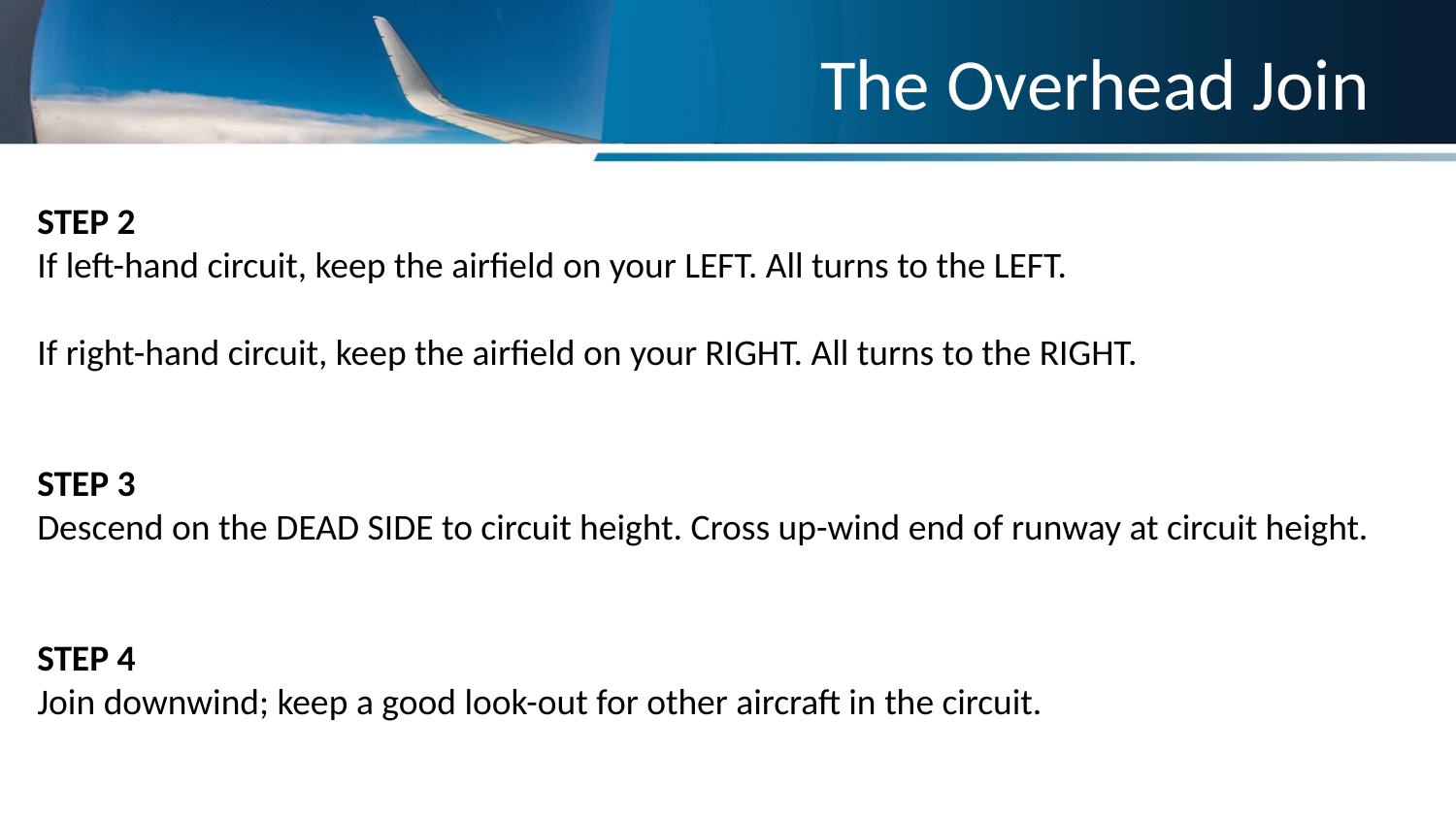

# The Overhead Join
STEP 2
If left-hand circuit, keep the airfield on your LEFT. All turns to the LEFT.

If right-hand circuit, keep the airfield on your RIGHT. All turns to the RIGHT.

STEP 3
Descend on the DEAD SIDE to circuit height. Cross up-wind end of runway at circuit height.

STEP 4
Join downwind; keep a good look-out for other aircraft in the circuit.